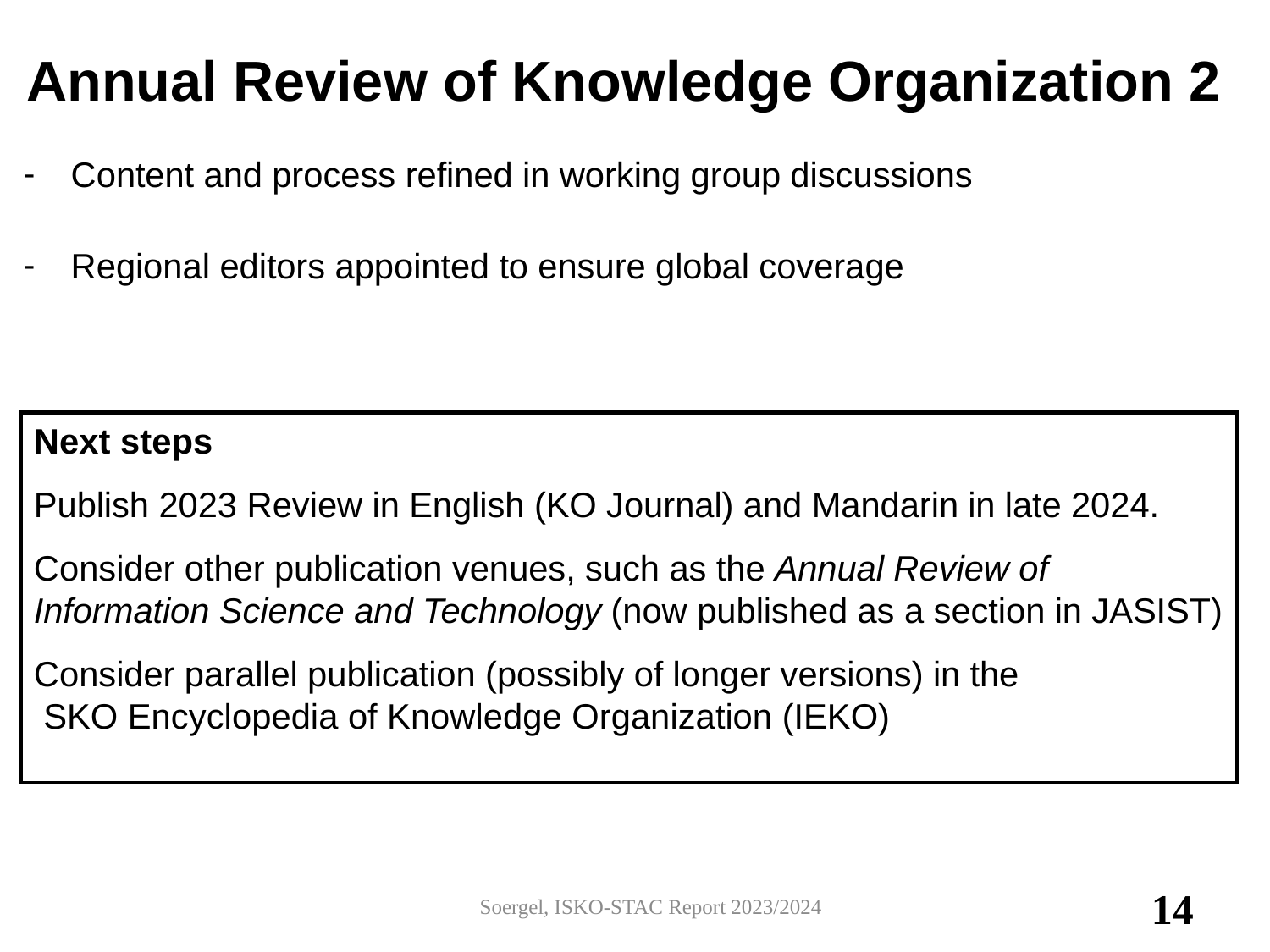

# Annual Review of Knowledge Organization 2
Content and process refined in working group discussions

Regional editors appointed to ensure global coverage

Next steps
Publish 2023 Review in English (KO Journal) and Mandarin in late 2024.
Consider other publication venues, such as the Annual Review of Information Science and Technology (now published as a section in JASIST)
Consider parallel publication (possibly of longer versions) in the
 SKO Encyclopedia of Knowledge Organization (IEKO)

Soergel, ISKO-STAC Report 2023/2024
14